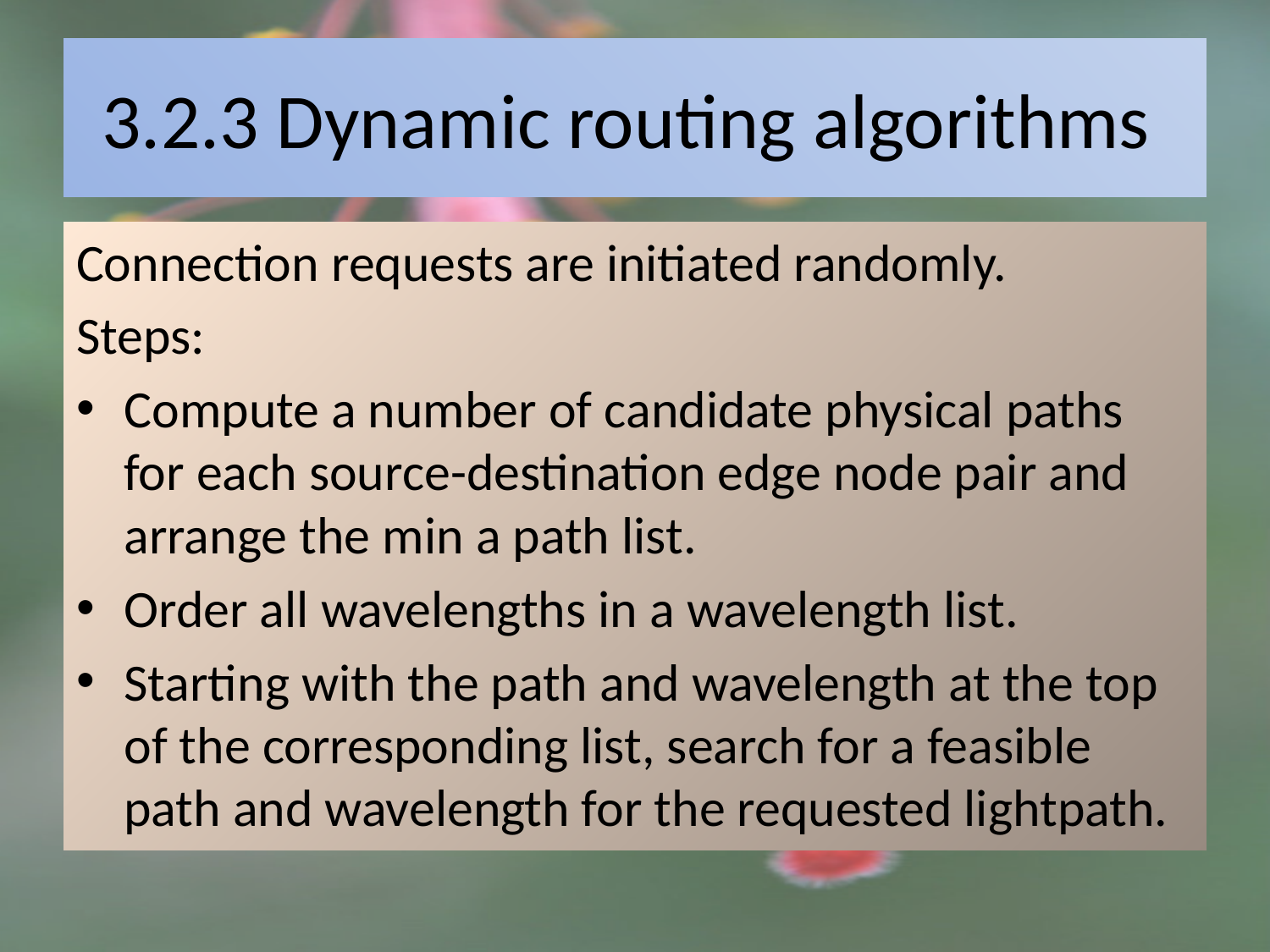

# 3.2.3 Dynamic routing algorithms
Connection requests are initiated randomly.
Steps:
Compute a number of candidate physical paths for each source-destination edge node pair and arrange the min a path list.
Order all wavelengths in a wavelength list.
Starting with the path and wavelength at the top of the corresponding list, search for a feasible path and wavelength for the requested lightpath.